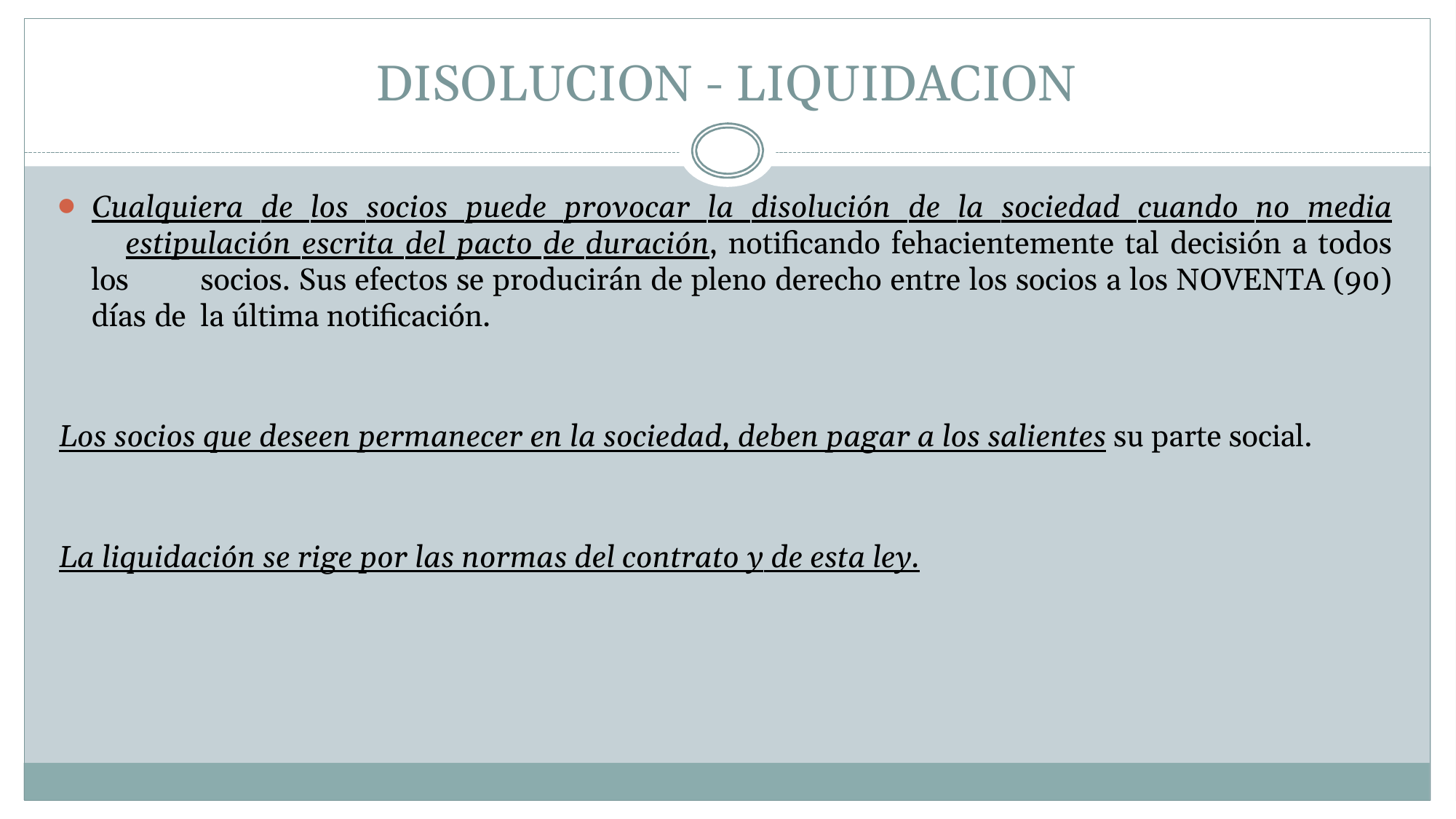

# DISOLUCION - LIQUIDACION
Cualquiera  de  los  socios  puede  provocar  la  disolución  de  la  sociedad  cuando  no  media 	estipulación escrita del pacto de duración, notificando fehacientemente tal decisión a todos los 	socios. Sus efectos se producirán de pleno derecho entre los socios a los NOVENTA (90) días de 	la última notificación.

Los socios que deseen permanecer en la sociedad, deben pagar a los salientes su parte social.

La liquidación se rige por las normas del contrato y de esta ley.